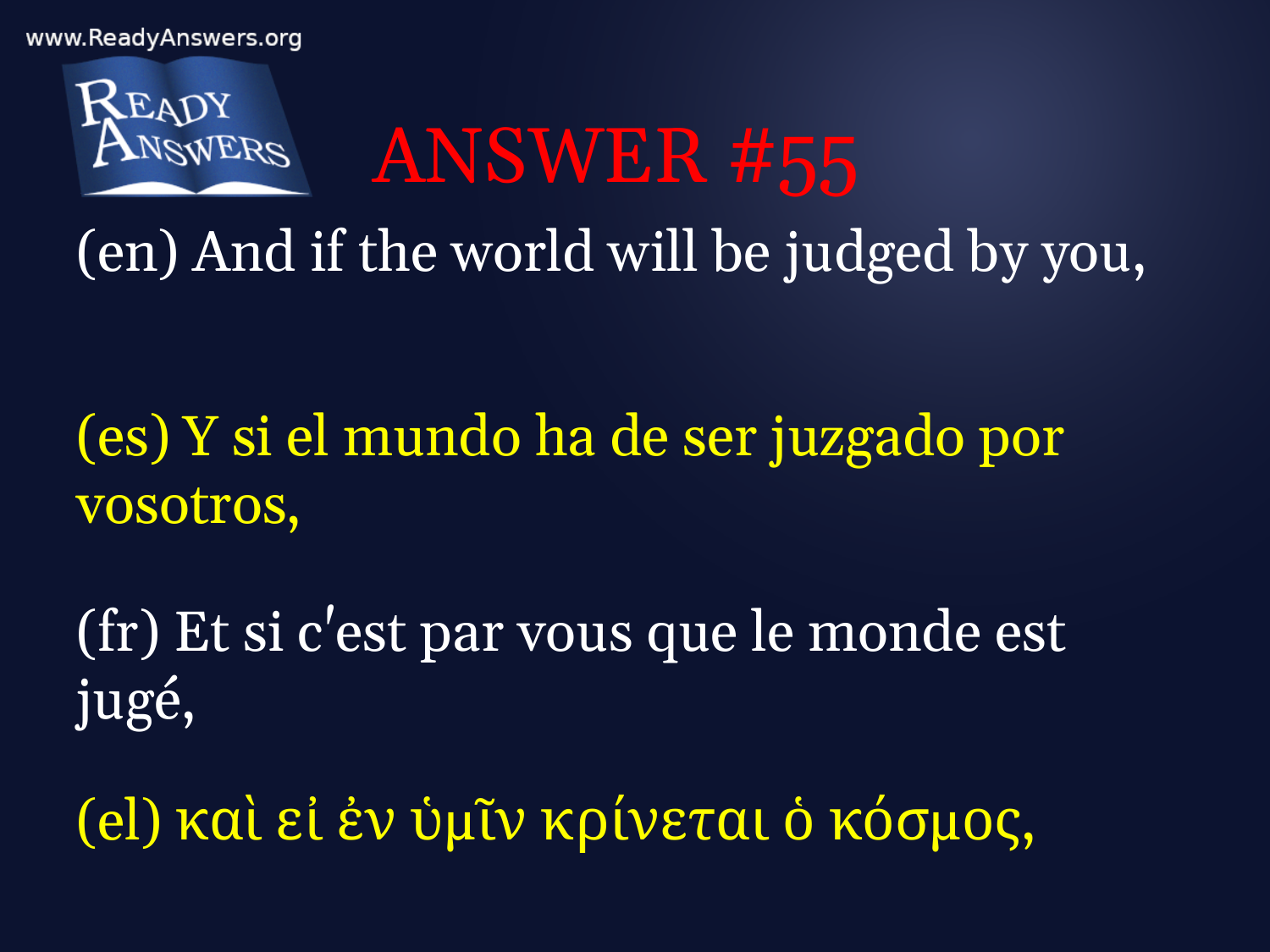

# ANSWER #55
(en) And if the world will be judged by you,
(es) Y si el mundo ha de ser juzgado por vosotros,
(fr) Et si c'est par vous que le monde est jugé,
(el) καὶ εἰ ἐν ὑμῖν κρίνεται ὁ κόσμος,